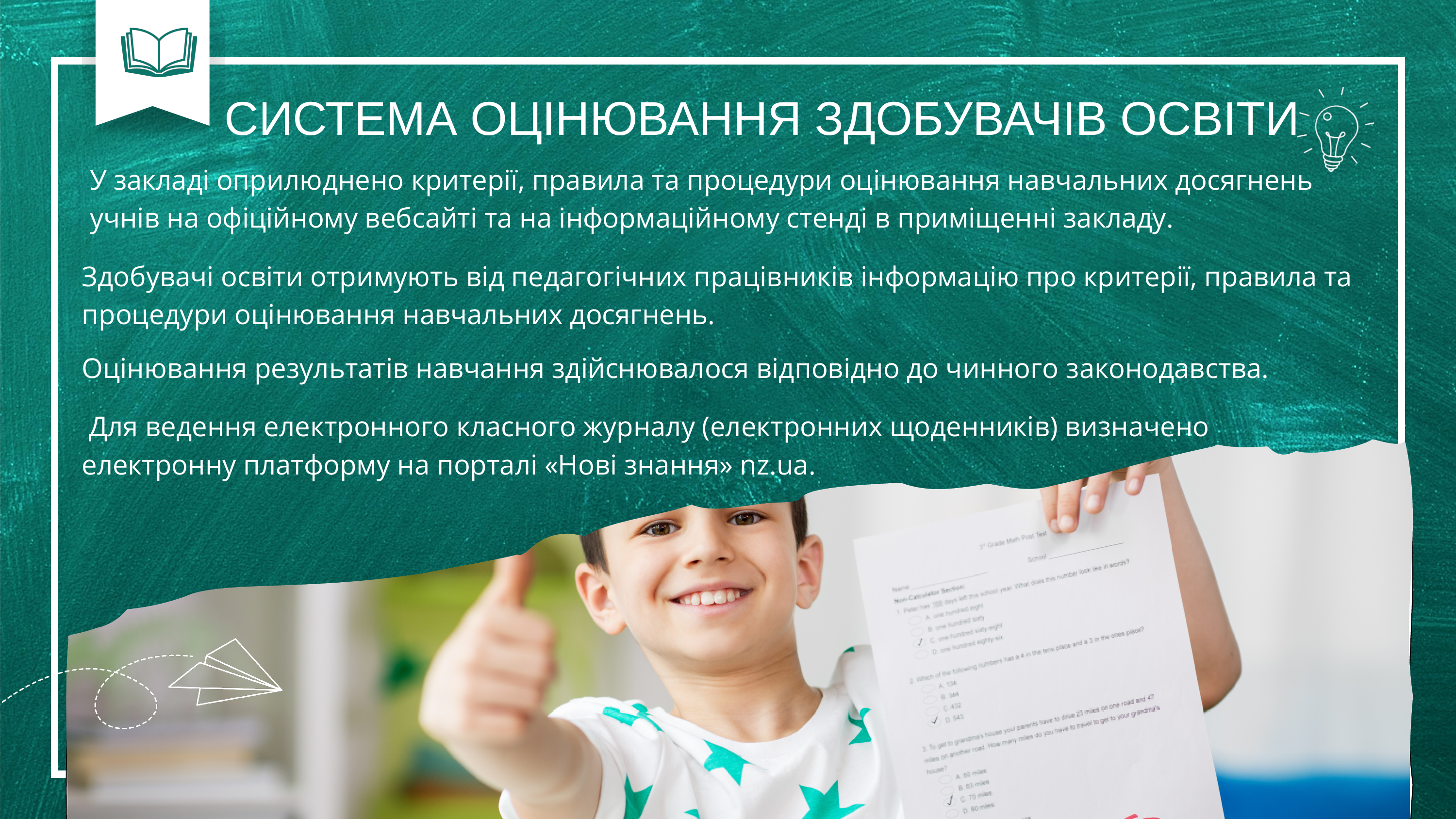

СИСТЕМА ОЦІНЮВАННЯ ЗДОБУВАЧІВ ОСВІТИ

У закладі оприлюднено критерії, правила та процедури оцінювання навчальних досягнень учнів на офіційному вебсайті та на інформаційному стенді в приміщенні закладу.
Здобувачі освіти отримують від педагогічних працівників інформацію про критерії, правила та процедури оцінювання навчальних досягнень.

Оцінювання результатів навчання здійснювалося відповідно до чинного законодавства.
 Для ведення електронного класного журналу (електронних щоденників) визначено електронну платформу на порталі «Нові знання» nz.ua.